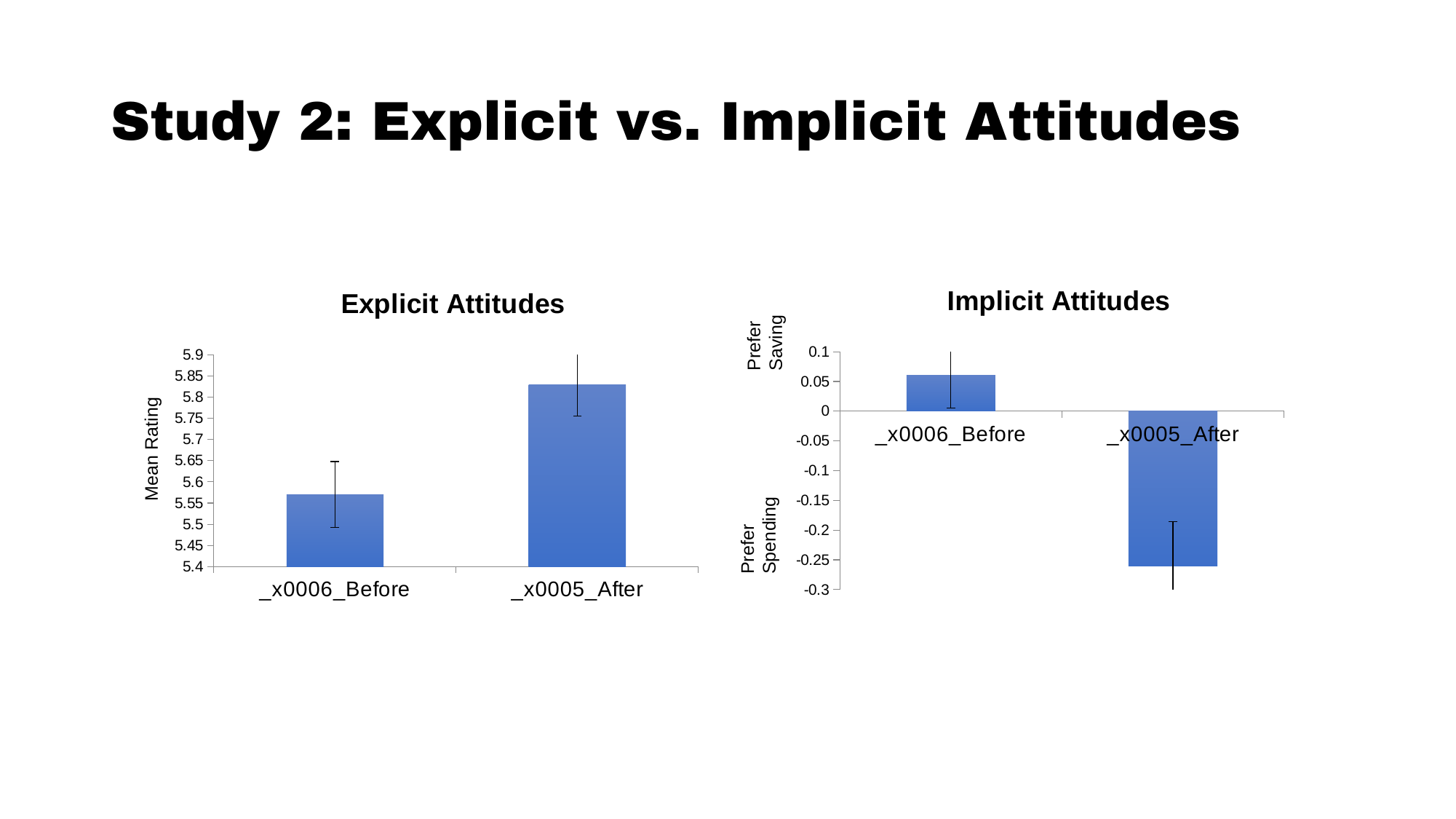

# Study 2: Explicit vs. Implicit Attitudes

### Chart: Implicit Attitudes

| Category |  |
|---|---|
| _x0006_Before | 0.06 |
| _x0005_After | -0.26 |

### Chart: Explicit Attitudes

| Category |  |
|---|---|
| _x0006_Before | 5.57 |
| _x0005_After | 5.83 |
Prefer Saving
Mean Rating
Prefer Spending